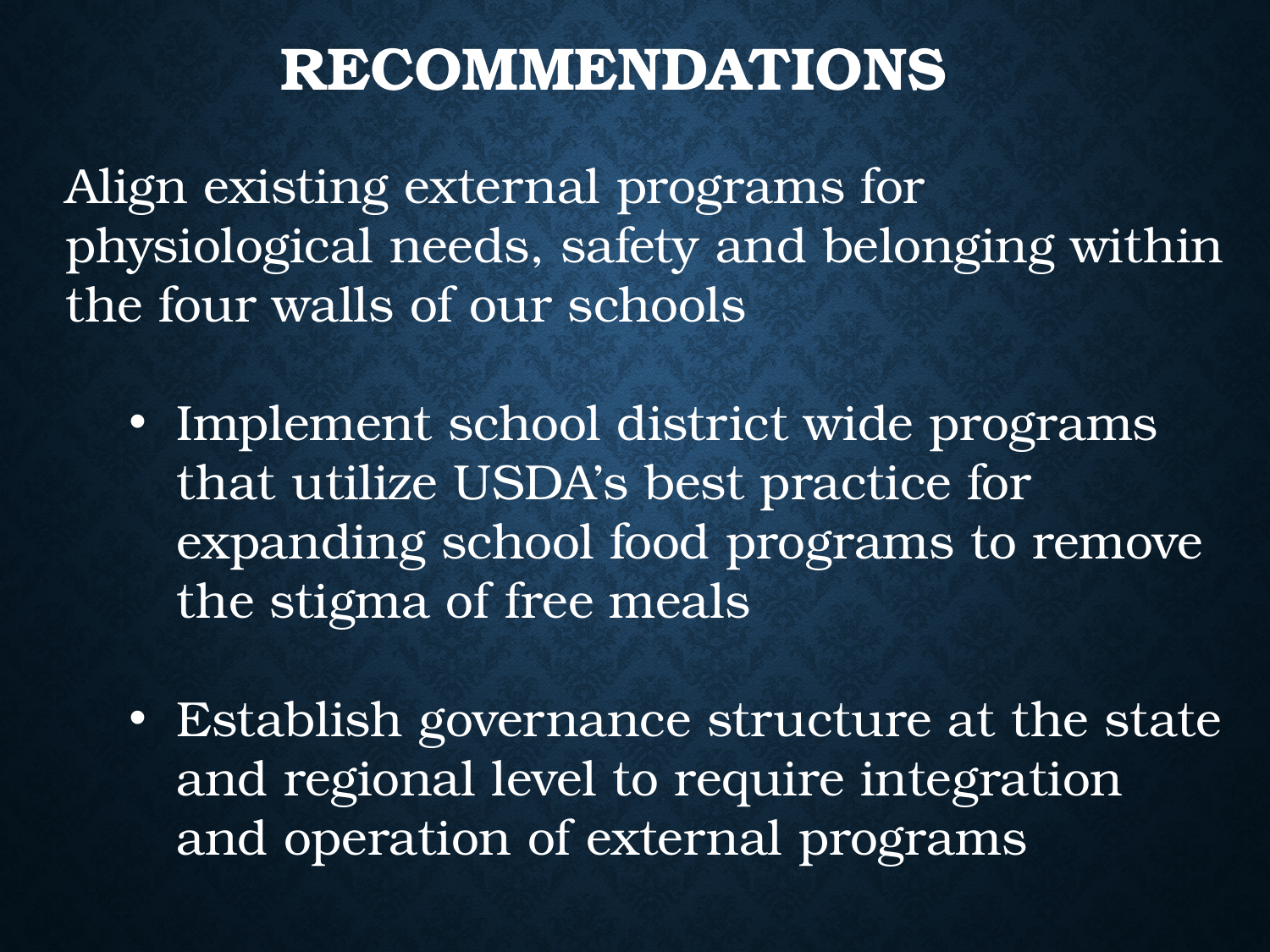

Recommendations
Align existing external programs for physiological needs, safety and belonging within the four walls of our schools

Implement school district wide programs that utilize USDA’s best practice for expanding school food programs to remove the stigma of free meals

Establish governance structure at the state and regional level to require integration and operation of external programs